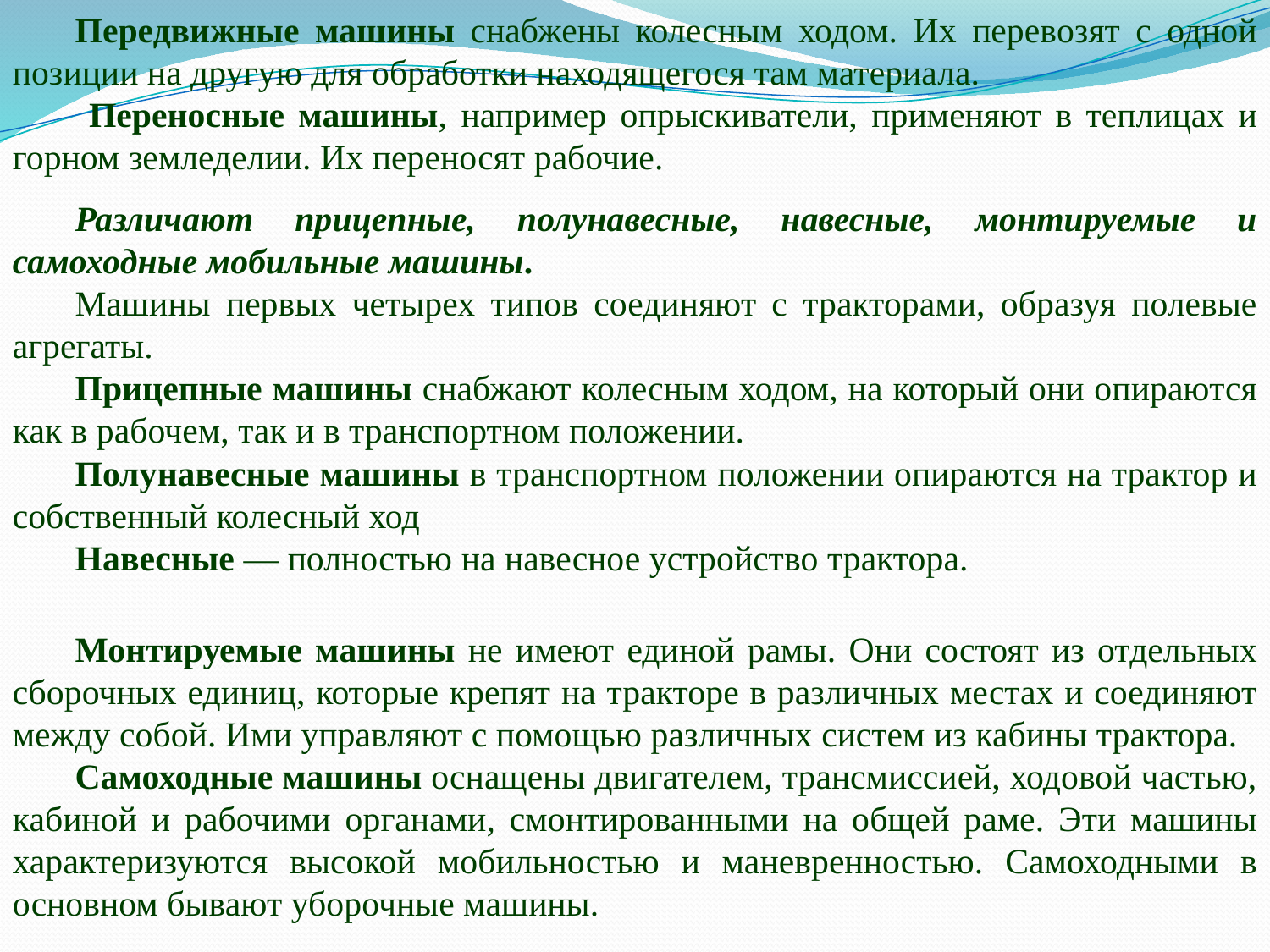

Передвижные машины снабжены колесным ходом. Их перевозят с одной позиции на другую для обработки находящегося там материала.
 Переносные машины, например опрыскиватели, применяют в теплицах и горном земледелии. Их переносят рабочие.
Различают прицепные, полунавесные, навесные, монтируемые и самоходные мобильные машины.
Машины первых четырех типов соединяют с тракторами, образуя полевые агрегаты.
Прицепные машины снабжают колесным ходом, на который они опираются как в рабочем, так и в транспортном положении.
Полунавесные машины в транспортном положении опираются на трактор и собственный колесный ход
Навесные — полностью на навесное устройство трактора.
Монтируемые машины не имеют единой рамы. Они состоят из отдельных сборочных единиц, которые крепят на тракторе в различных местах и соединяют между собой. Ими управляют с помощью различных систем из кабины трактора.
Самоходные машины оснащены двигателем, трансмиссией, ходовой частью, кабиной и рабочими органами, смонтированными на общей раме. Эти машины характеризуются высокой мобильностью и маневренностью. Самоходными в основном бывают уборочные машины.